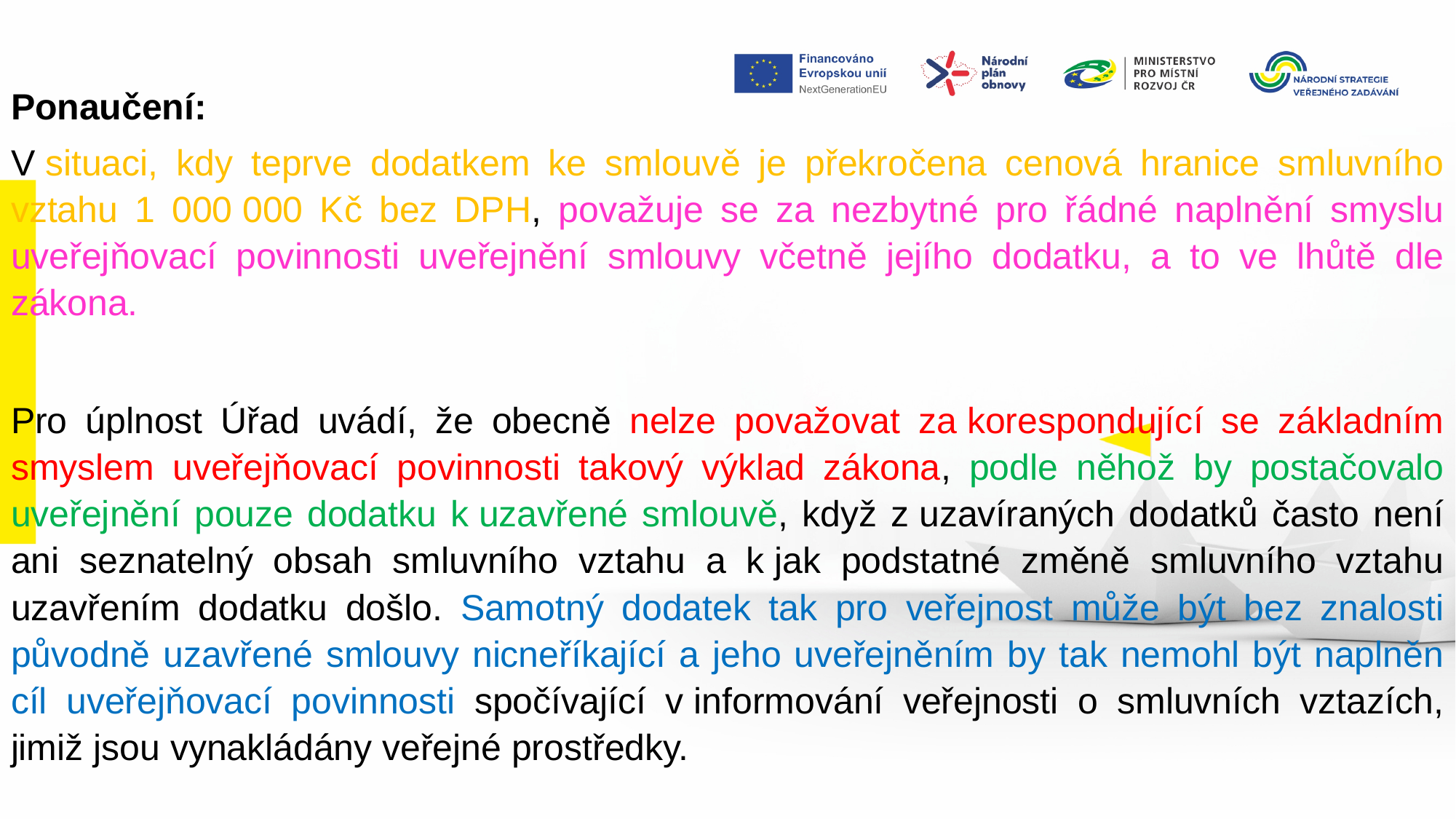

Ponaučení:
V situaci, kdy teprve dodatkem ke smlouvě je překročena cenová hranice smluvního vztahu 1 000 000 Kč bez DPH, považuje se za nezbytné pro řádné naplnění smyslu uveřejňovací povinnosti uveřejnění smlouvy včetně jejího dodatku, a to ve lhůtě dle zákona.

Pro úplnost Úřad uvádí, že obecně nelze považovat za korespondující se základním smyslem uveřejňovací povinnosti takový výklad zákona, podle něhož by postačovalo uveřejnění pouze dodatku k uzavřené smlouvě, když z uzavíraných dodatků často není ani seznatelný obsah smluvního vztahu a k jak podstatné změně smluvního vztahu uzavřením dodatku došlo. Samotný dodatek tak pro veřejnost může být bez znalosti původně uzavřené smlouvy nicneříkající a jeho uveřejněním by tak nemohl být naplněn cíl uveřejňovací povinnosti spočívající v informování veřejnosti o smluvních vztazích, jimiž jsou vynakládány veřejné prostředky.